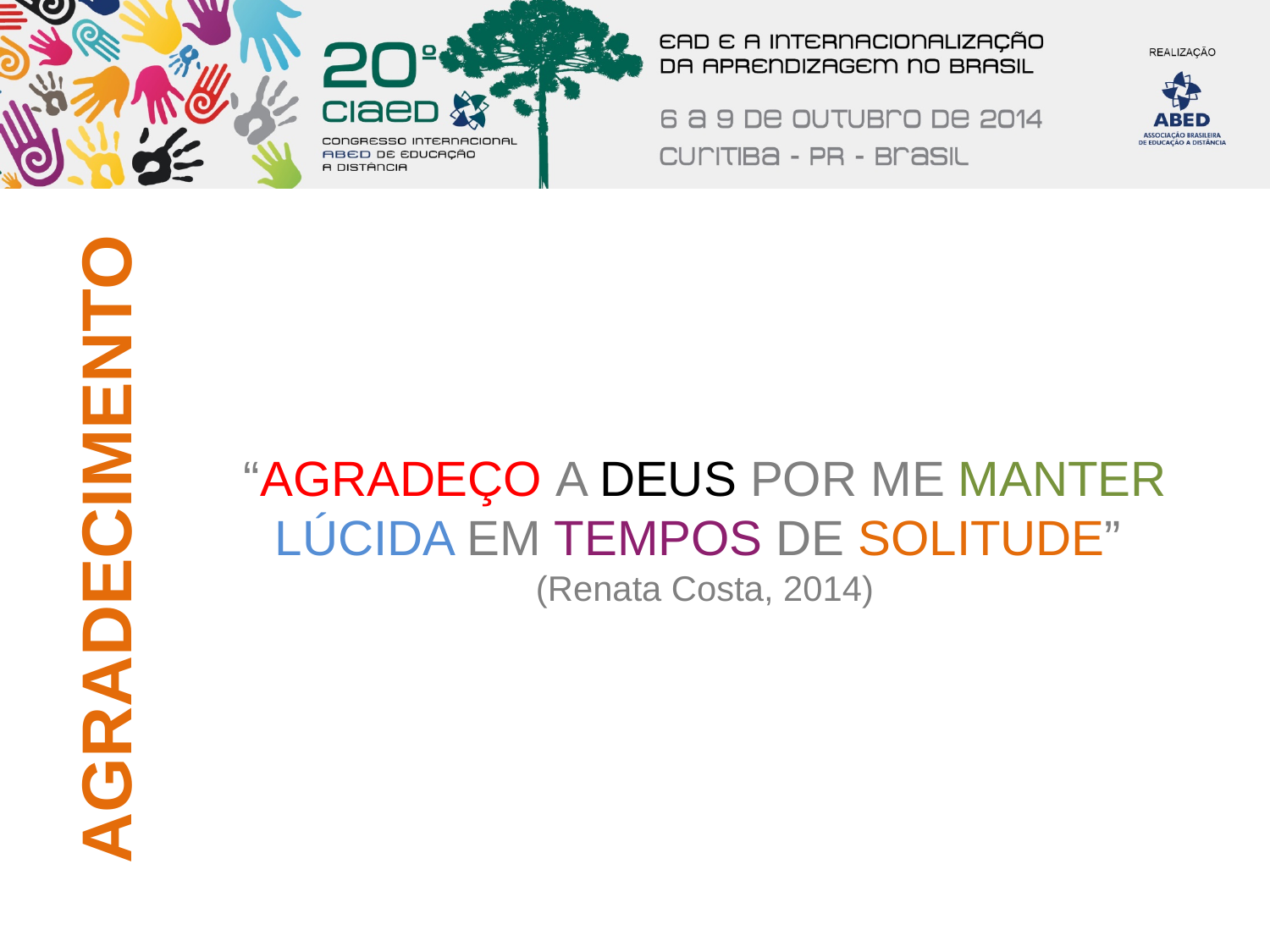

AGRADECIMENTO
“AGRADEÇO A DEUS POR ME MANTER LÚCIDA EM TEMPOS DE SOLITUDE”
(Renata Costa, 2014)